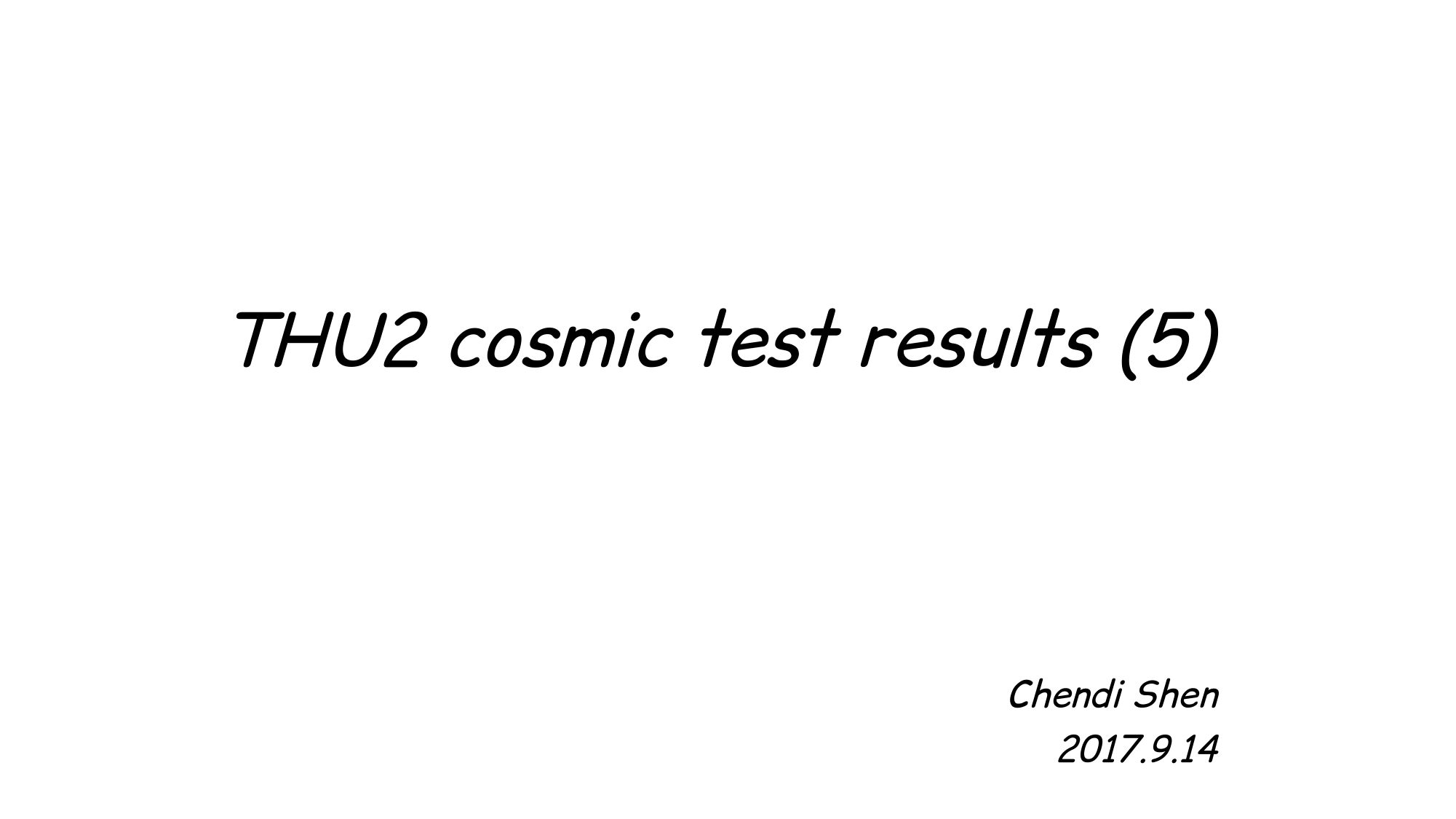

# THU2 cosmic test results (5)
Chendi Shen
2017.9.14